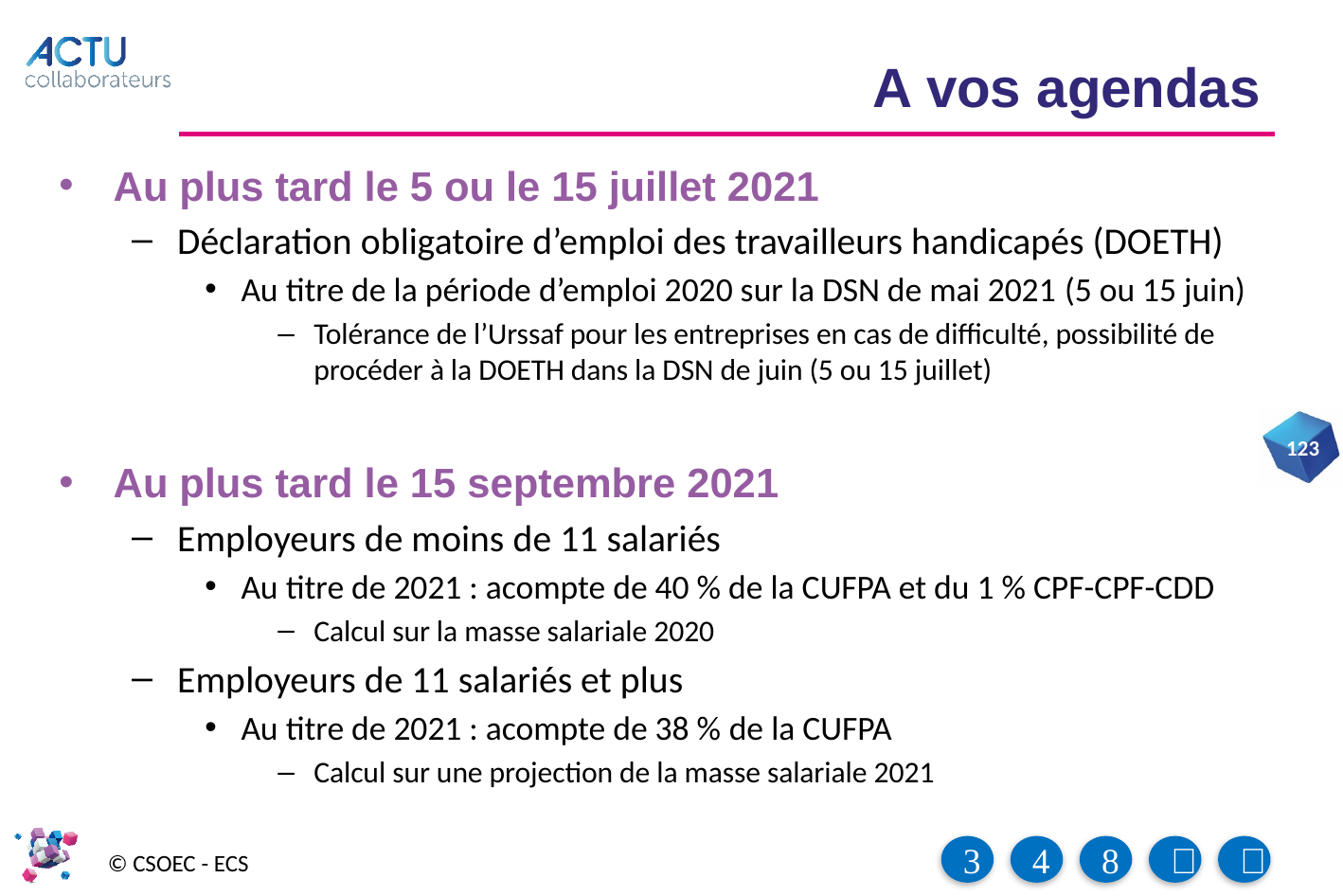

# A vos agendas
Au plus tard le 5 ou le 15 juillet 2021
Déclaration obligatoire d’emploi des travailleurs handicapés (DOETH)
Au titre de la période d’emploi 2020 sur la DSN de mai 2021 (5 ou 15 juin)
Tolérance de l’Urssaf pour les entreprises en cas de difficulté, possibilité de procéder à la DOETH dans la DSN de juin (5 ou 15 juillet)

Au plus tard le 15 septembre 2021
Employeurs de moins de 11 salariés
Au titre de 2021 : acompte de 40 % de la CUFPA et du 1 % CPF-CPF-CDD
Calcul sur la masse salariale 2020
Employeurs de 11 salariés et plus
Au titre de 2021 : acompte de 38 % de la CUFPA
Calcul sur une projection de la masse salariale 2021
123